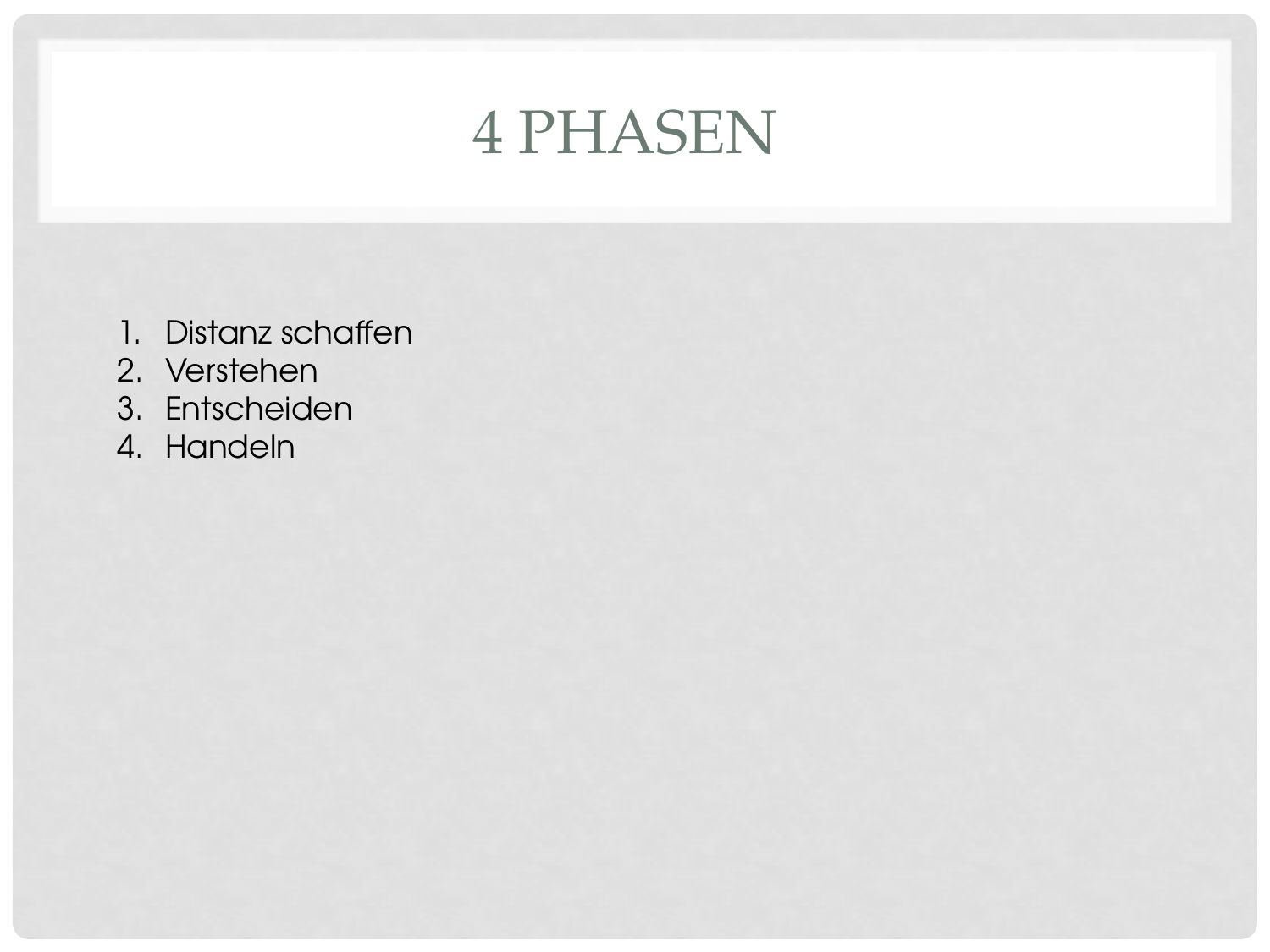

# 4 Phasen
Distanz schaffen
Verstehen
Entscheiden
Handeln